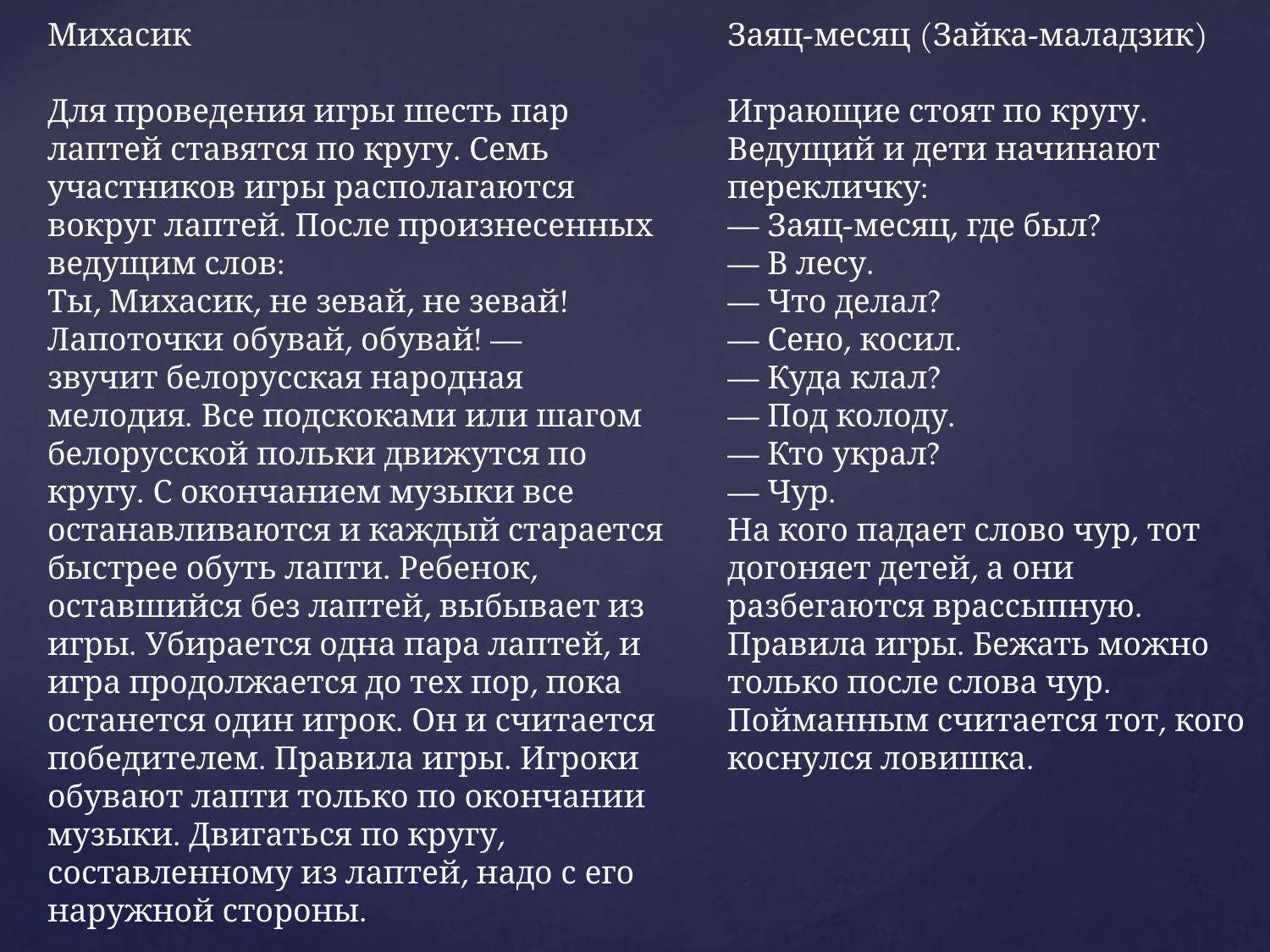

Михасик

Для проведения игры шесть пар лаптей ставятся по кругу. Семь участников игры располагаются вокруг лаптей. После произнесенных ведущим слов:
Ты, Михасик, не зевай, не зевай!
Лапоточки обувай, обувай! —
звучит белорусская народная мелодия. Все подскоками или шагом белорусской польки движутся по кругу. С окончанием музыки все останавливаются и каждый старается быстрее обуть лапти. Ребенок, оставшийся без лаптей, выбывает из игры. Убирается одна пара лаптей, и игра продолжается до тех пор, пока останется один игрок. Он и считается победителем. Правила игры. Игроки обувают лапти только по окончании музыки. Двигаться по кругу, составленному из лаптей, надо с его наружной стороны.

Заяц-месяц (Зайка-маладзик)

Играющие стоят по кругу. Ведущий и дети начинают перекличку:
— Заяц-месяц, где был?
— В лесу.
— Что делал?
— Сено, косил.
— Куда клал?
— Под колоду.
— Кто украл?
— Чур.
На кого падает слово чур, тот догоняет детей, а они разбегаются врассыпную. Правила игры. Бежать можно только после слова чур. Пойманным считается тот, кого коснулся ловишка.